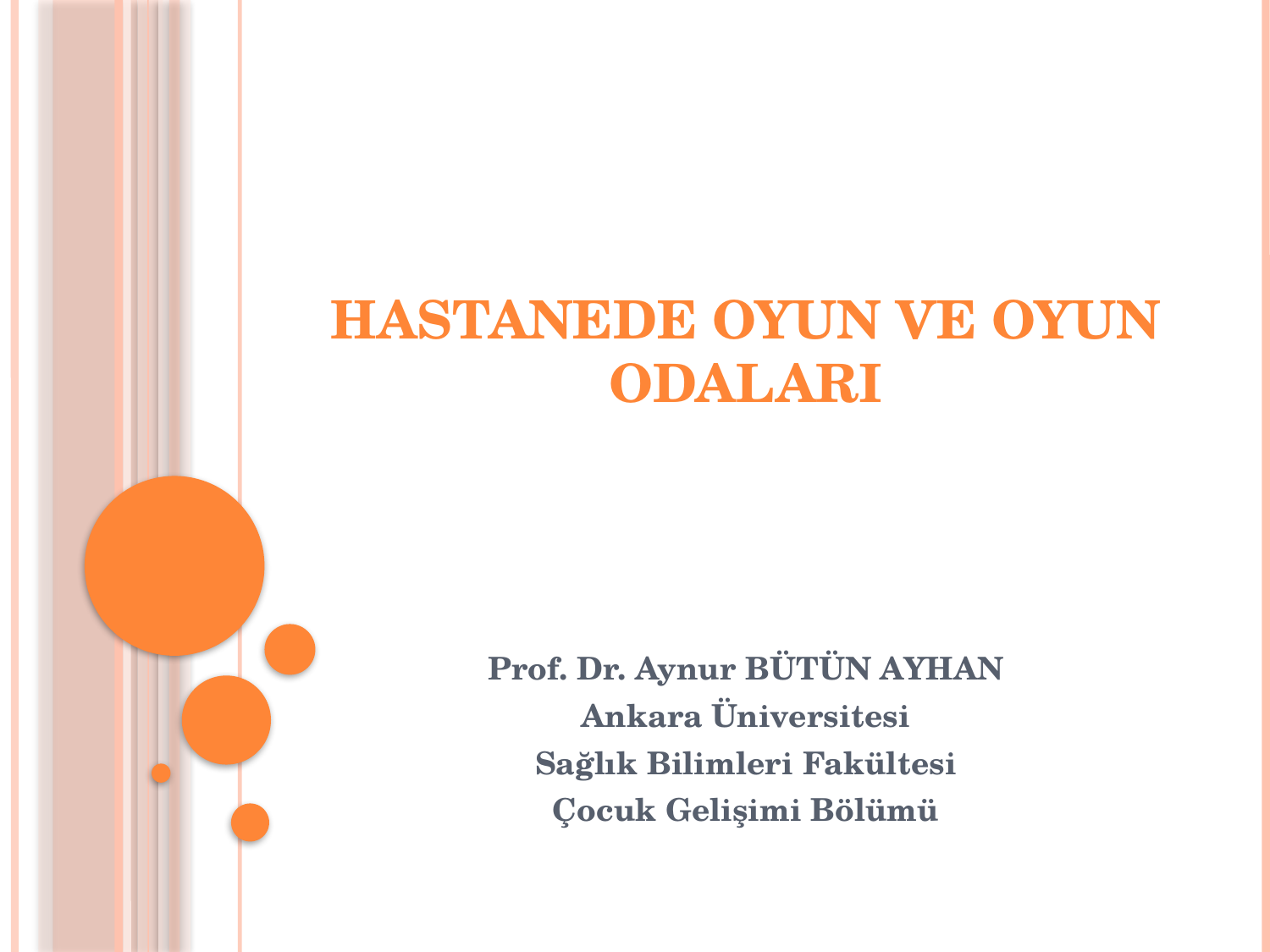

# HASTANEDE OYUN VE OYUN ODALARI

Prof. Dr. Aynur BÜTÜN AYHAN
Ankara Üniversitesi
Sağlık Bilimleri Fakültesi
Çocuk Gelişimi Bölümü